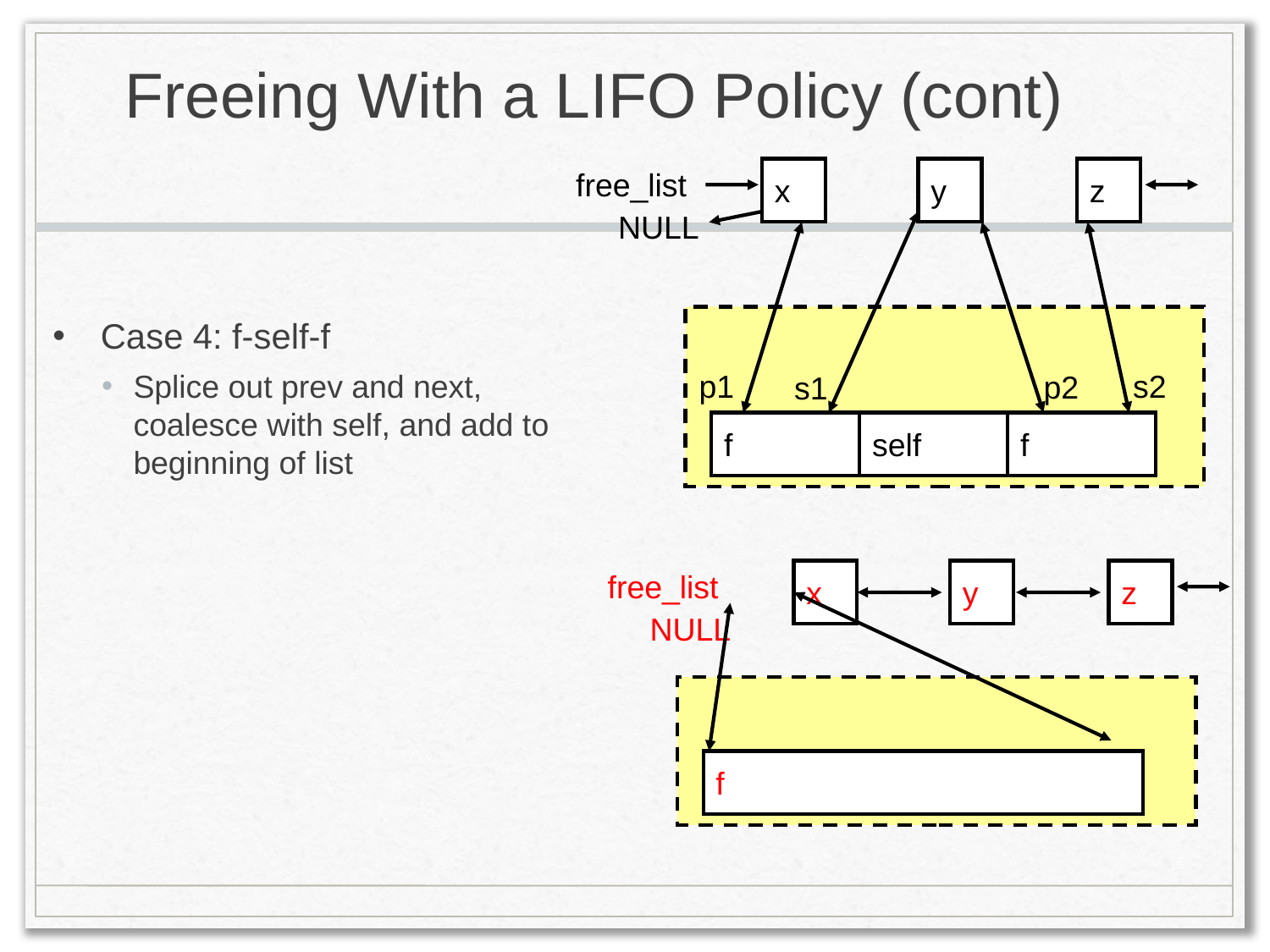

# Freeing With a LIFO Policy (cont)
free_list
x
y
z

NULL

Case 4: f-self-f
Splice out prev and next, coalesce with self, and add to beginning of list

p1
s2
p2
s1
f
self
f
free_list
x
y
z

NULL

f